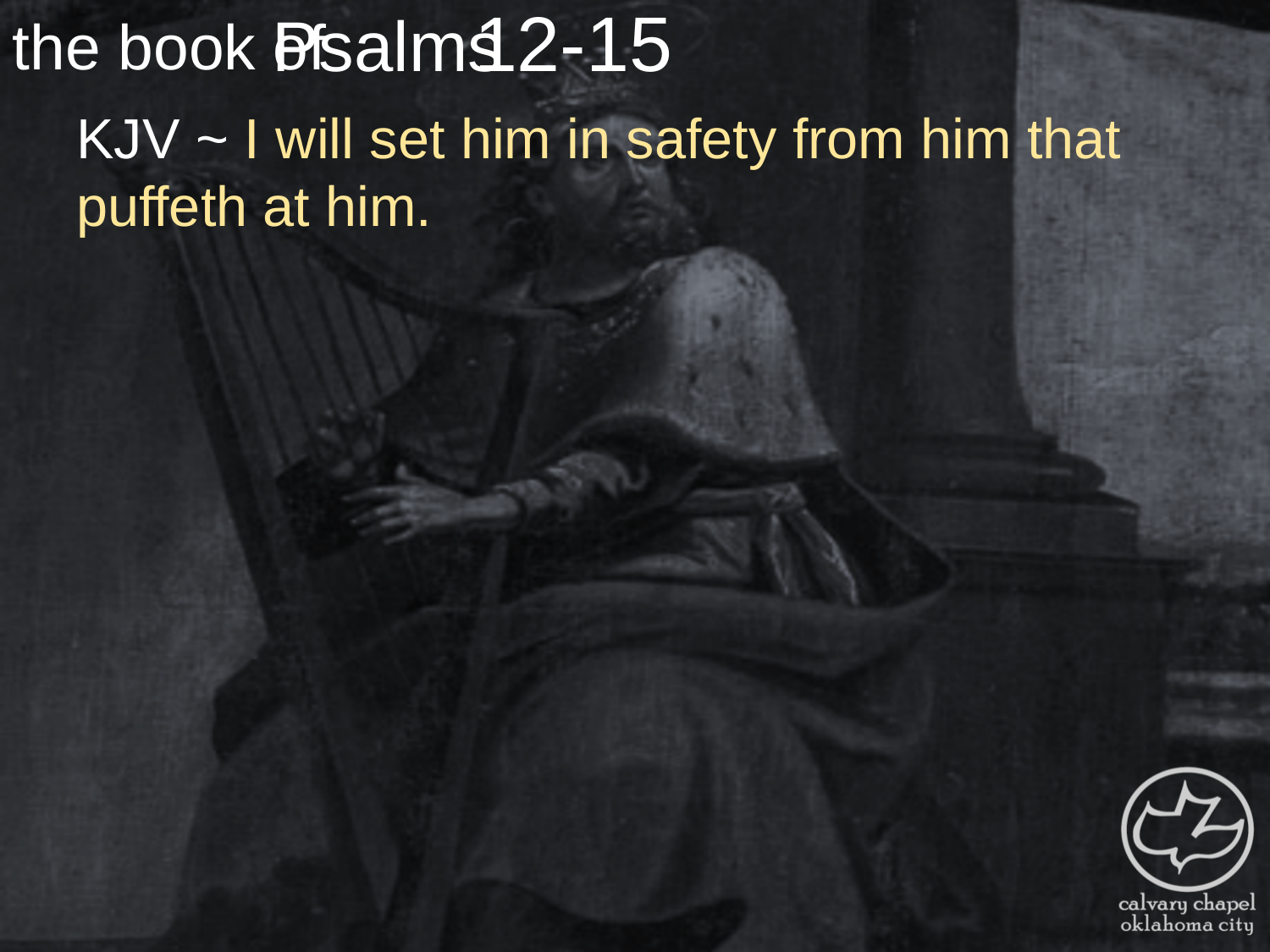

the book of
12-15
Psalms
KJV ~ I will set him in safety from him that puffeth at him.